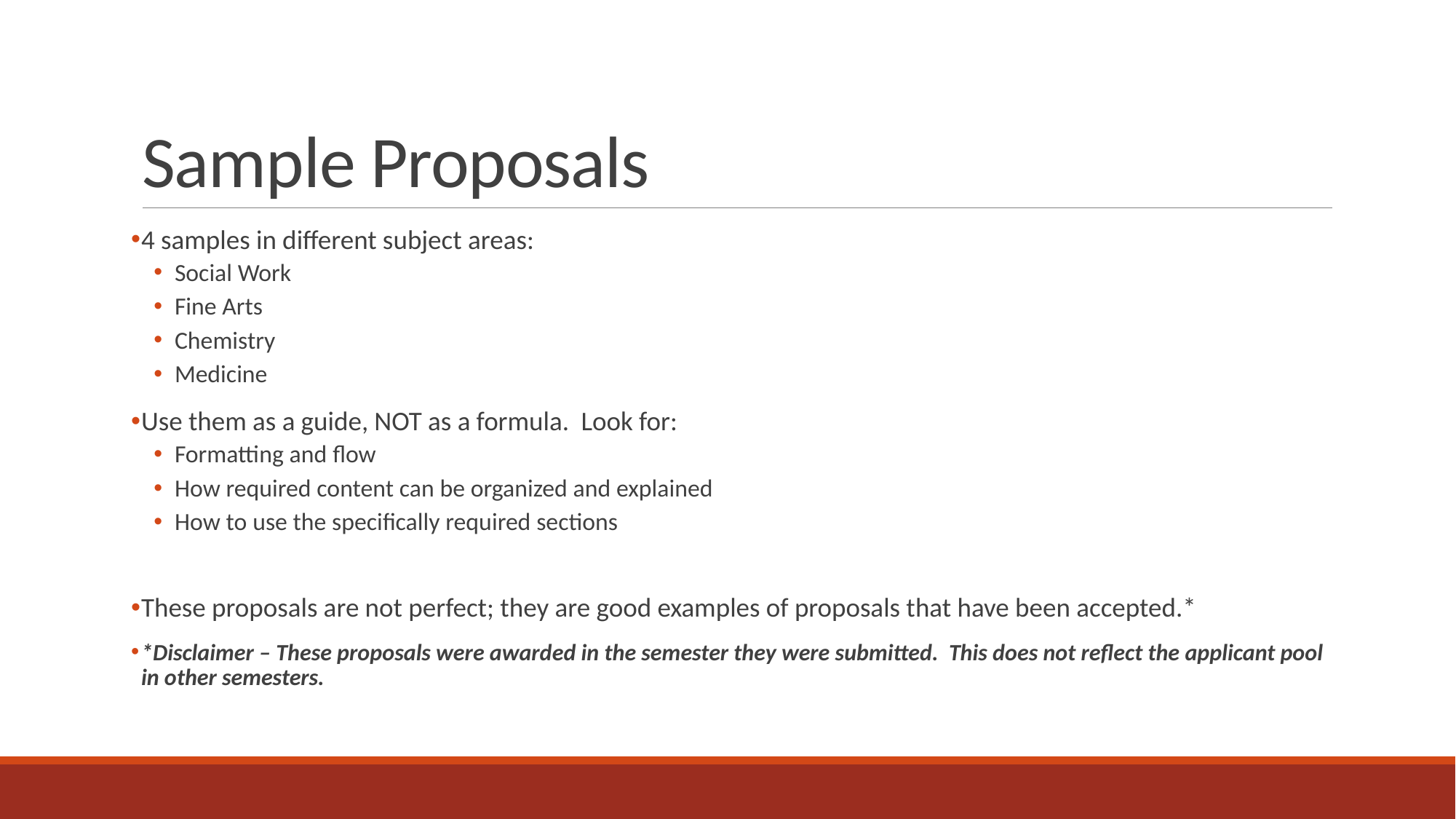

# Sample Proposals
4 samples in different subject areas:
Social Work
Fine Arts
Chemistry
Medicine
Use them as a guide, NOT as a formula.  Look for:
Formatting and flow
How required content can be organized and explained
How to use the specifically required sections

These proposals are not perfect; they are good examples of proposals that have been accepted.*
*Disclaimer – These proposals were awarded in the semester they were submitted.  This does not reflect the applicant pool in other semesters.